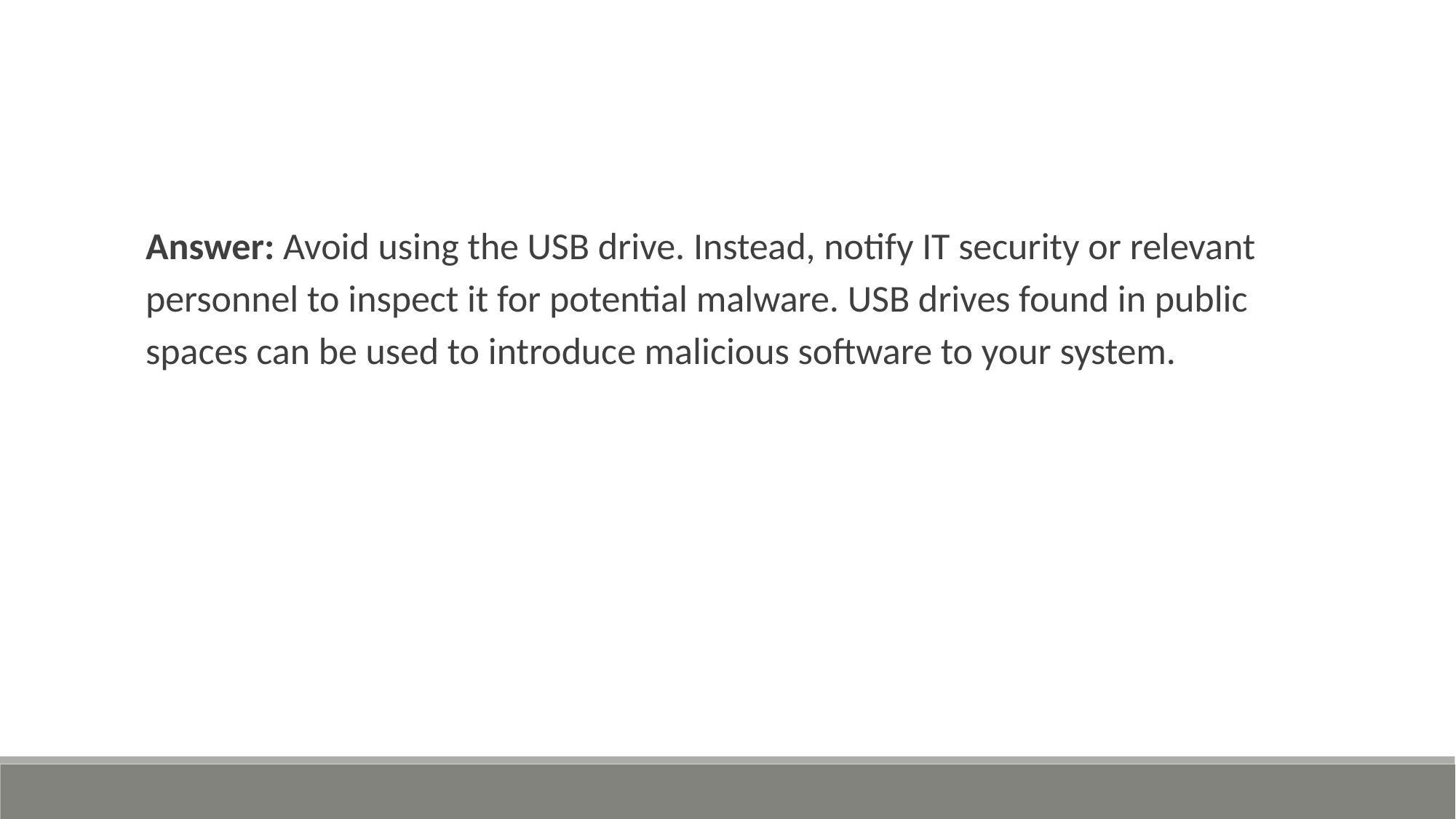

Answer: Avoid using the USB drive. Instead, notify IT security or relevant personnel to inspect it for potential malware. USB drives found in public spaces can be used to introduce malicious software to your system.